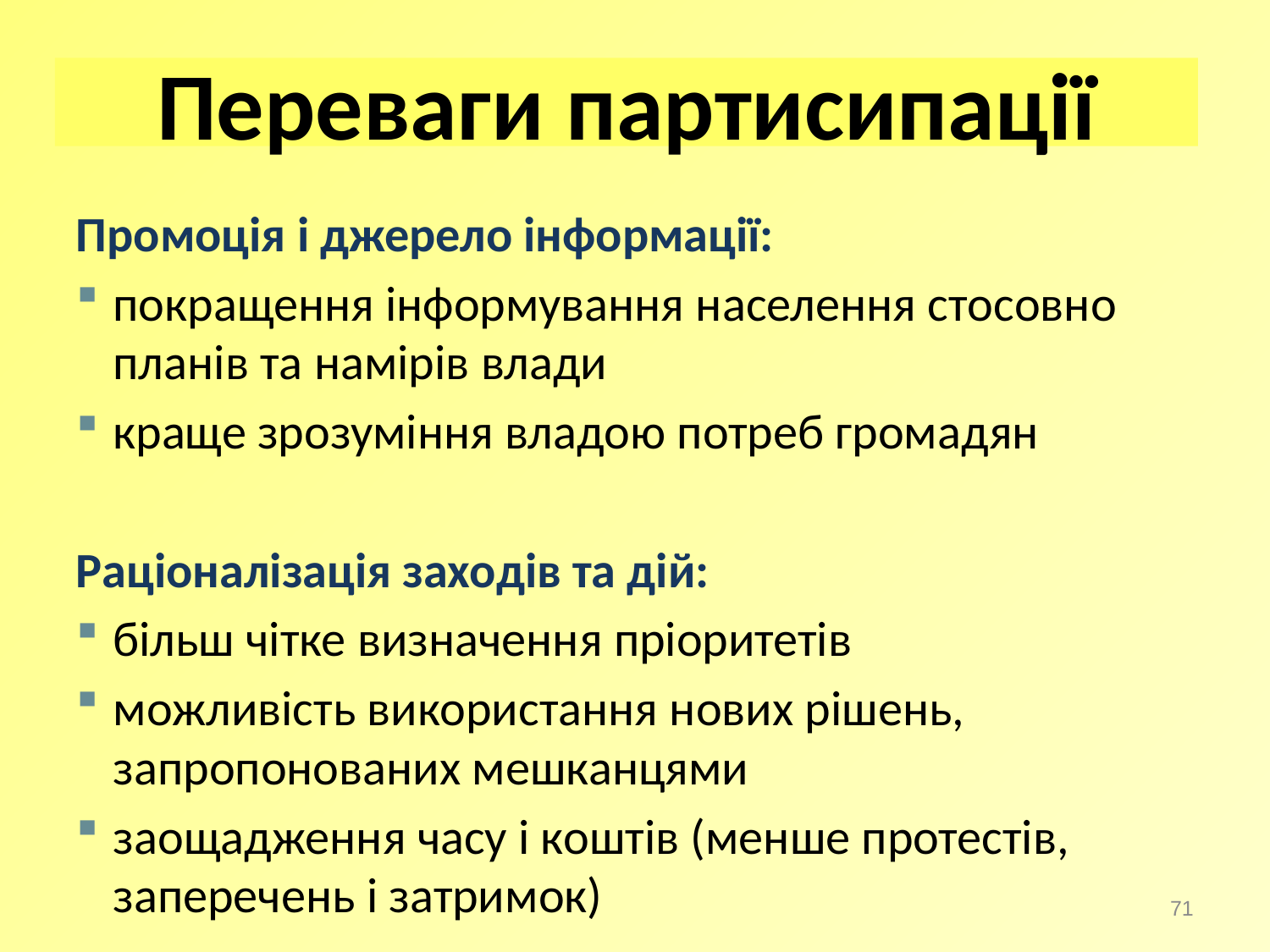

Переваги партисипації
Промоція і джерело інформації:
покращення інформування населення стосовно планів та намірів влади
краще зрозуміння владою потреб громадян

Раціоналізація заходів та дій:
більш чітке визначення пріоритетів
можливість використання нових рішень, запропонованих мешканцями
заощадження часу і коштів (менше протестів, заперечень і затримок)

71